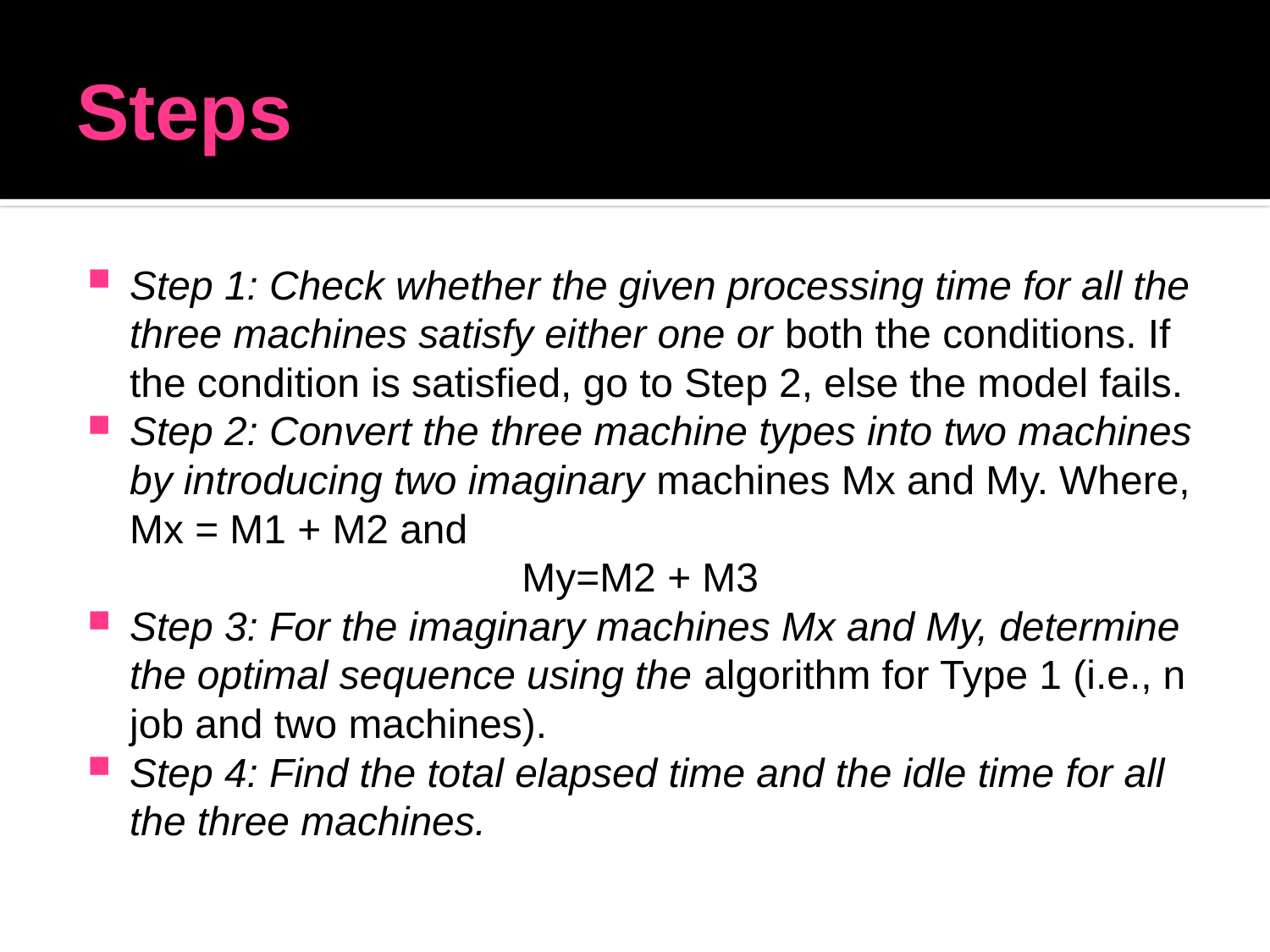

# Steps
Step 1: Check whether the given processing time for all the three machines satisfy either one or both the conditions. If the condition is satisfied, go to Step 2, else the model fails.
Step 2: Convert the three machine types into two machines by introducing two imaginary machines Mx and My. Where, Mx = M1 + M2 and
My=M2 + M3
Step 3: For the imaginary machines Mx and My, determine the optimal sequence using the algorithm for Type 1 (i.e., n job and two machines).
Step 4: Find the total elapsed time and the idle time for all the three machines.